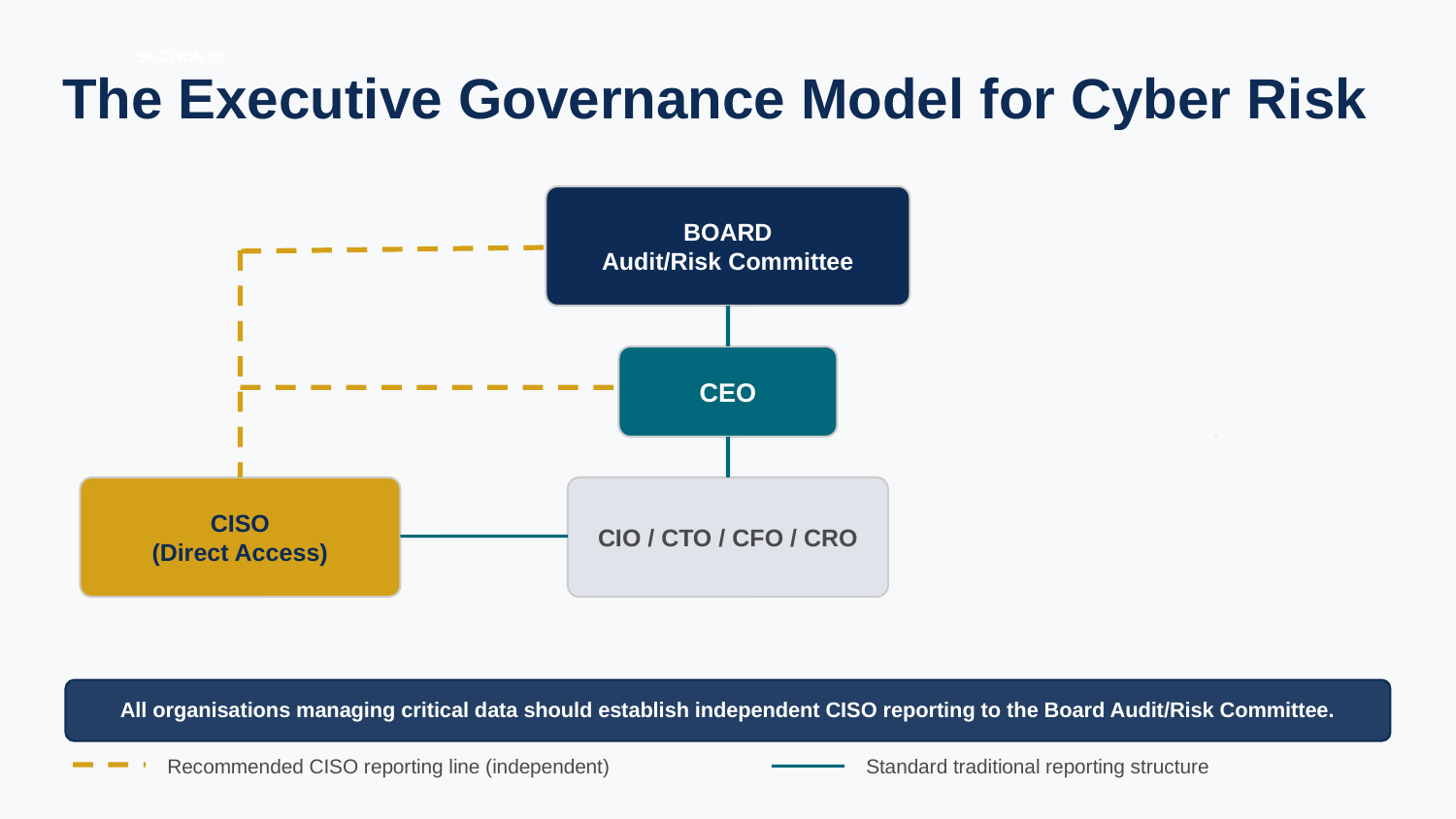

SECTION 03
The Executive Governance Model for Cyber Risk

BOARD
Audit/Risk Committee

CEO

CISO
(Direct Access)

CIO / CTO / CFO / CRO

All organisations managing critical data should establish independent CISO reporting to the Board Audit/Risk Committee.
Standard traditional reporting structure
Recommended CISO reporting line (independent)